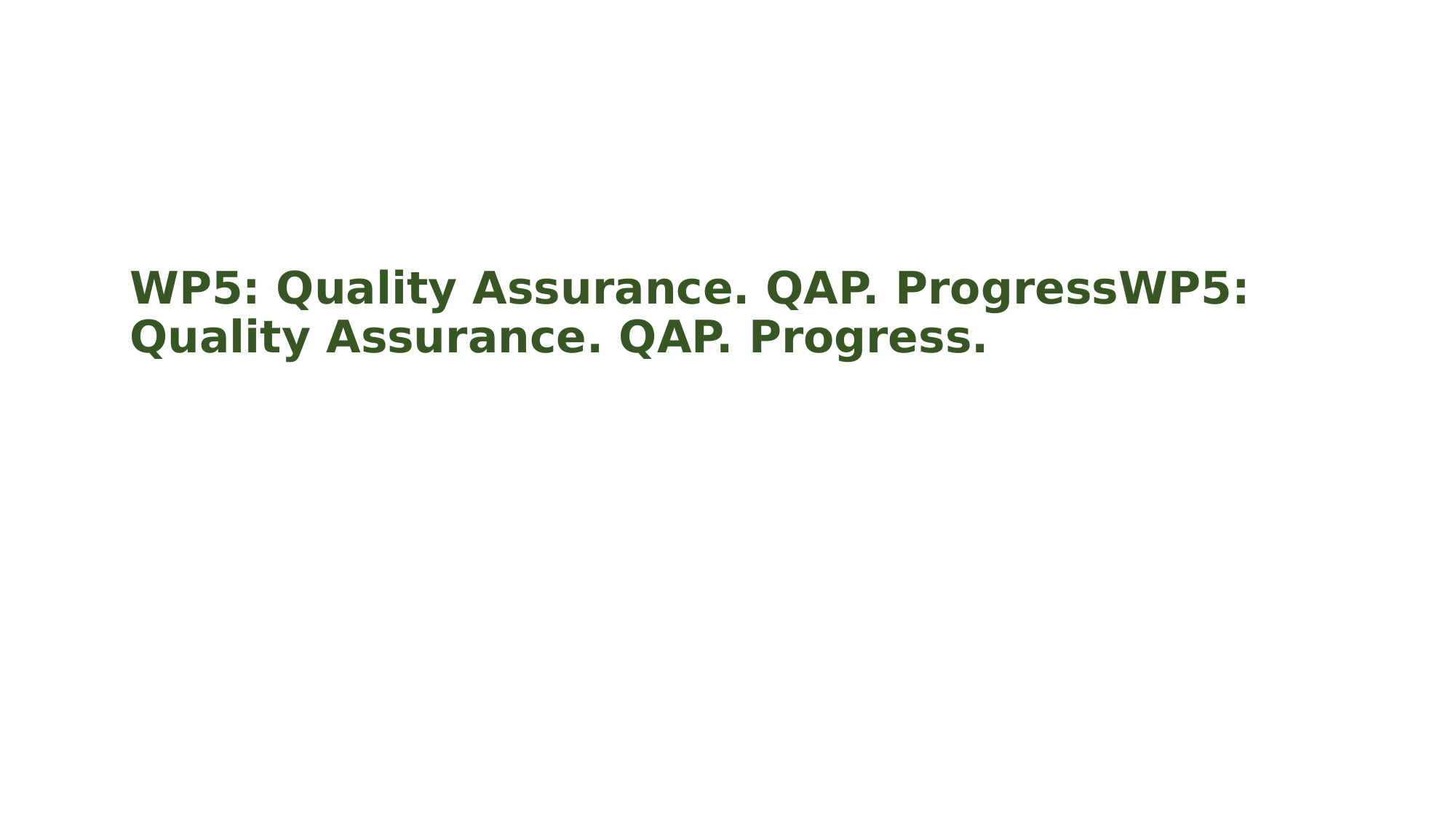

# WP5: Quality Assurance. QAP. ProgressWP5: Quality Assurance. QAP. Progress.